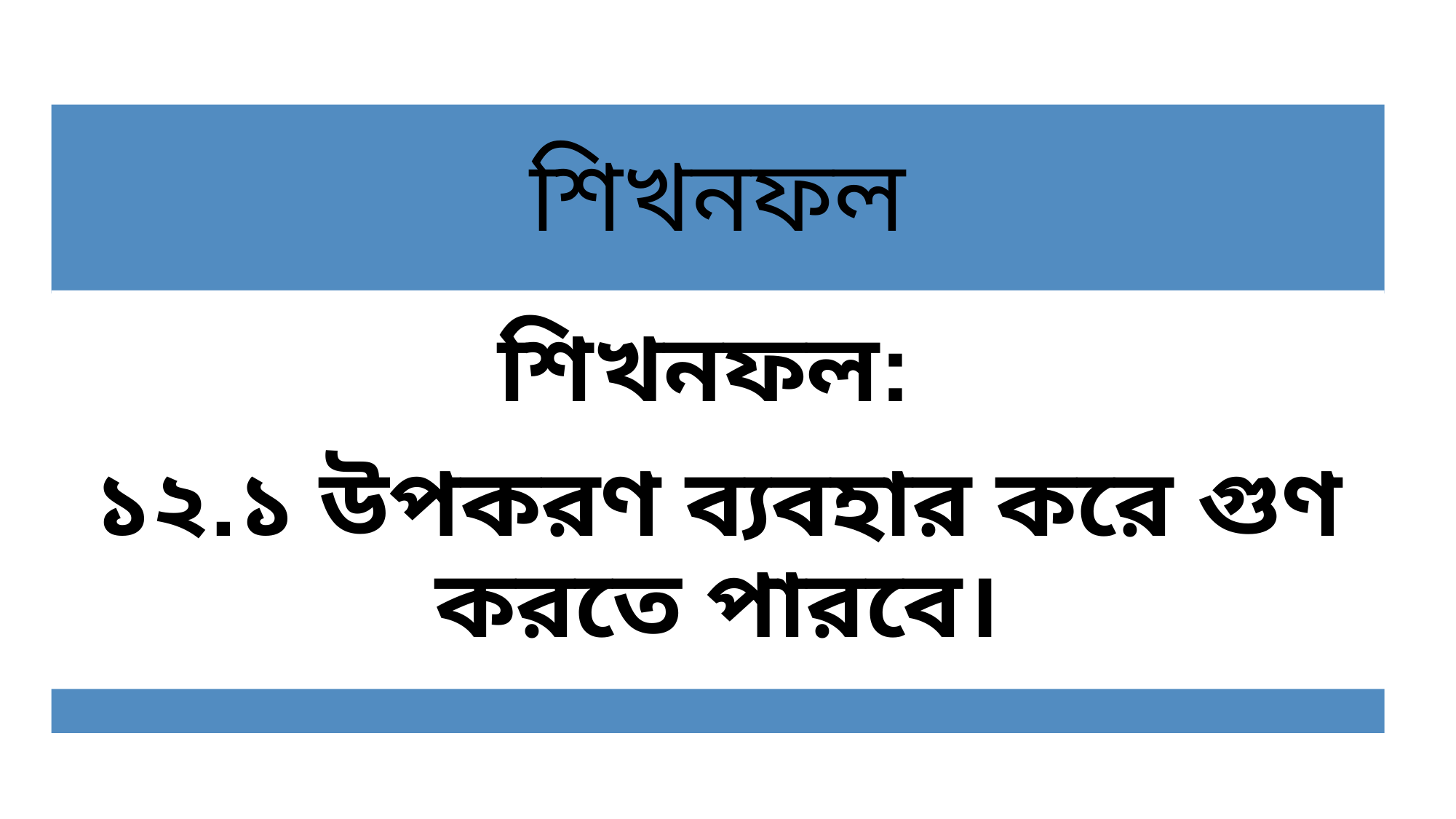

শিখনফল
শিখনফল:
১২.১ উপকরণ ব্যবহার করে গুণ করতে পারবে।